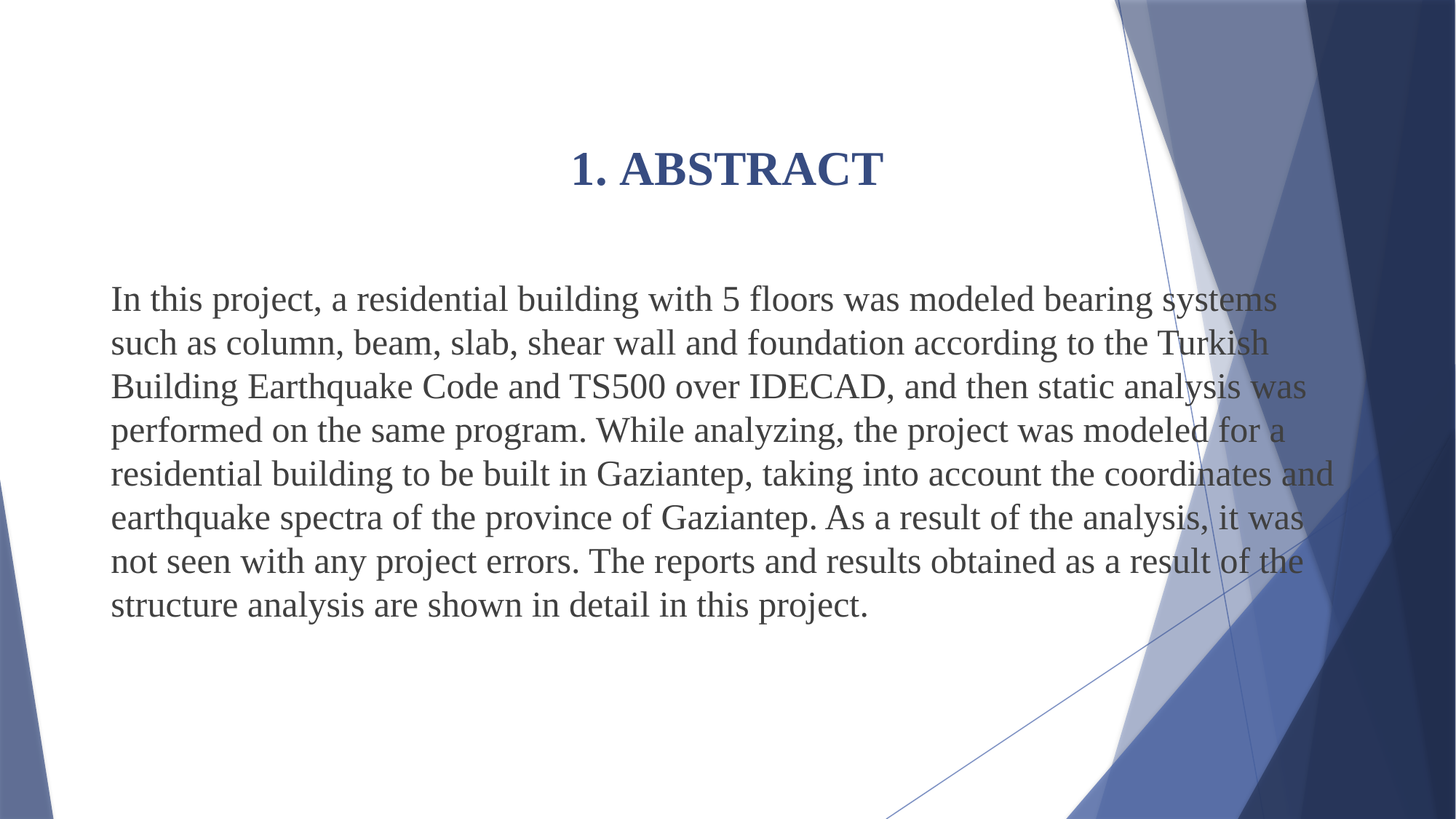

# 1. ABSTRACT

In this project, a residential building with 5 floors was modeled bearing systems such as column, beam, slab, shear wall and foundation according to the Turkish Building Earthquake Code and TS500 over IDECAD, and then static analysis was performed on the same program. While analyzing, the project was modeled for a residential building to be built in Gaziantep, taking into account the coordinates and earthquake spectra of the province of Gaziantep. As a result of the analysis, it was not seen with any project errors. The reports and results obtained as a result of the structure analysis are shown in detail in this project.